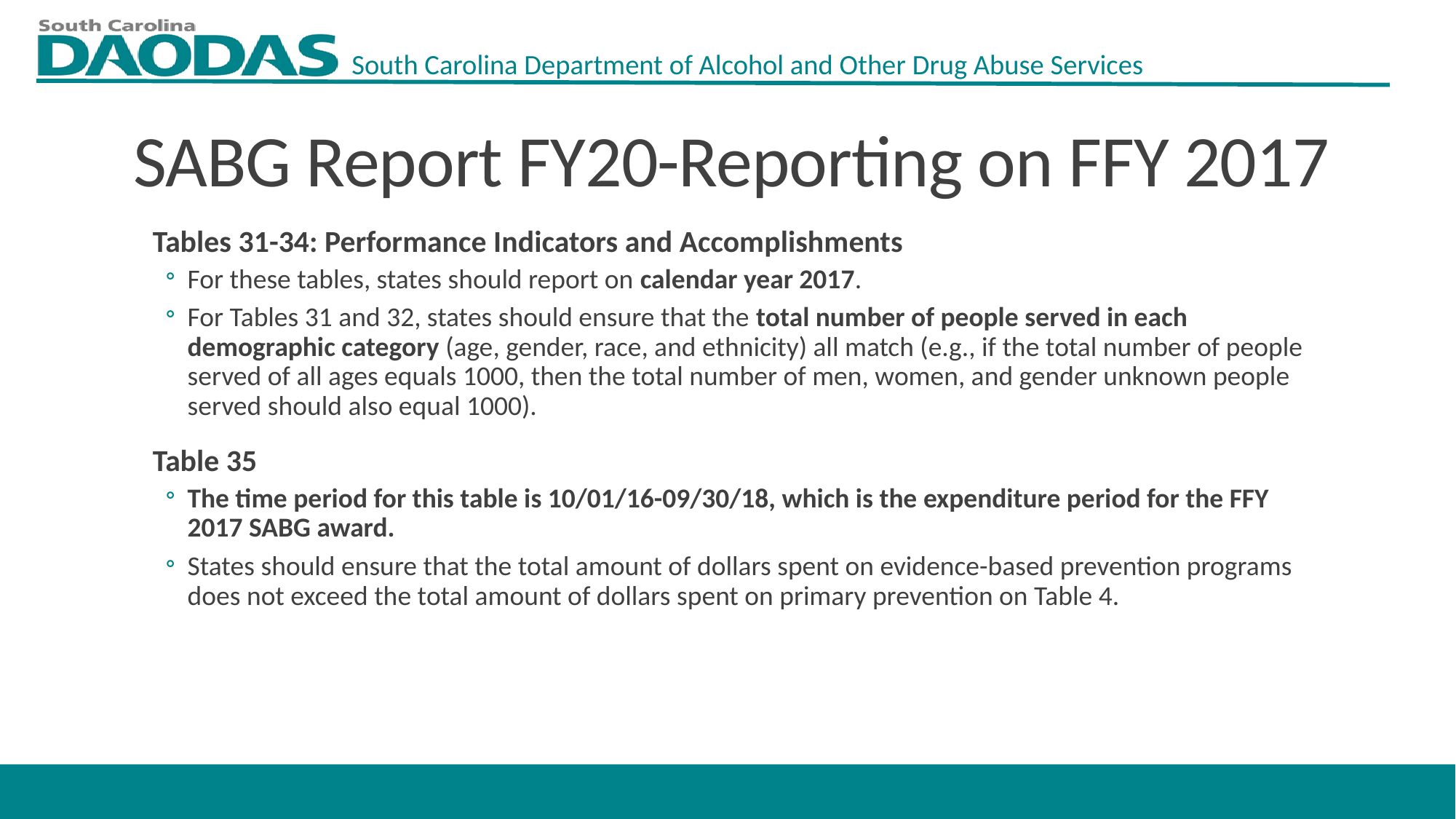

SABG Report FY20-Reporting on FFY 2017
Tables 31-34: Performance Indicators and Accomplishments
For these tables, states should report on calendar year 2017.
For Tables 31 and 32, states should ensure that the total number of people served in each demographic category (age, gender, race, and ethnicity) all match (e.g., if the total number of people served of all ages equals 1000, then the total number of men, women, and gender unknown people served should also equal 1000).
Table 35
The time period for this table is 10/01/16-09/30/18, which is the expenditure period for the FFY 2017 SABG award.
States should ensure that the total amount of dollars spent on evidence-based prevention programs does not exceed the total amount of dollars spent on primary prevention on Table 4.